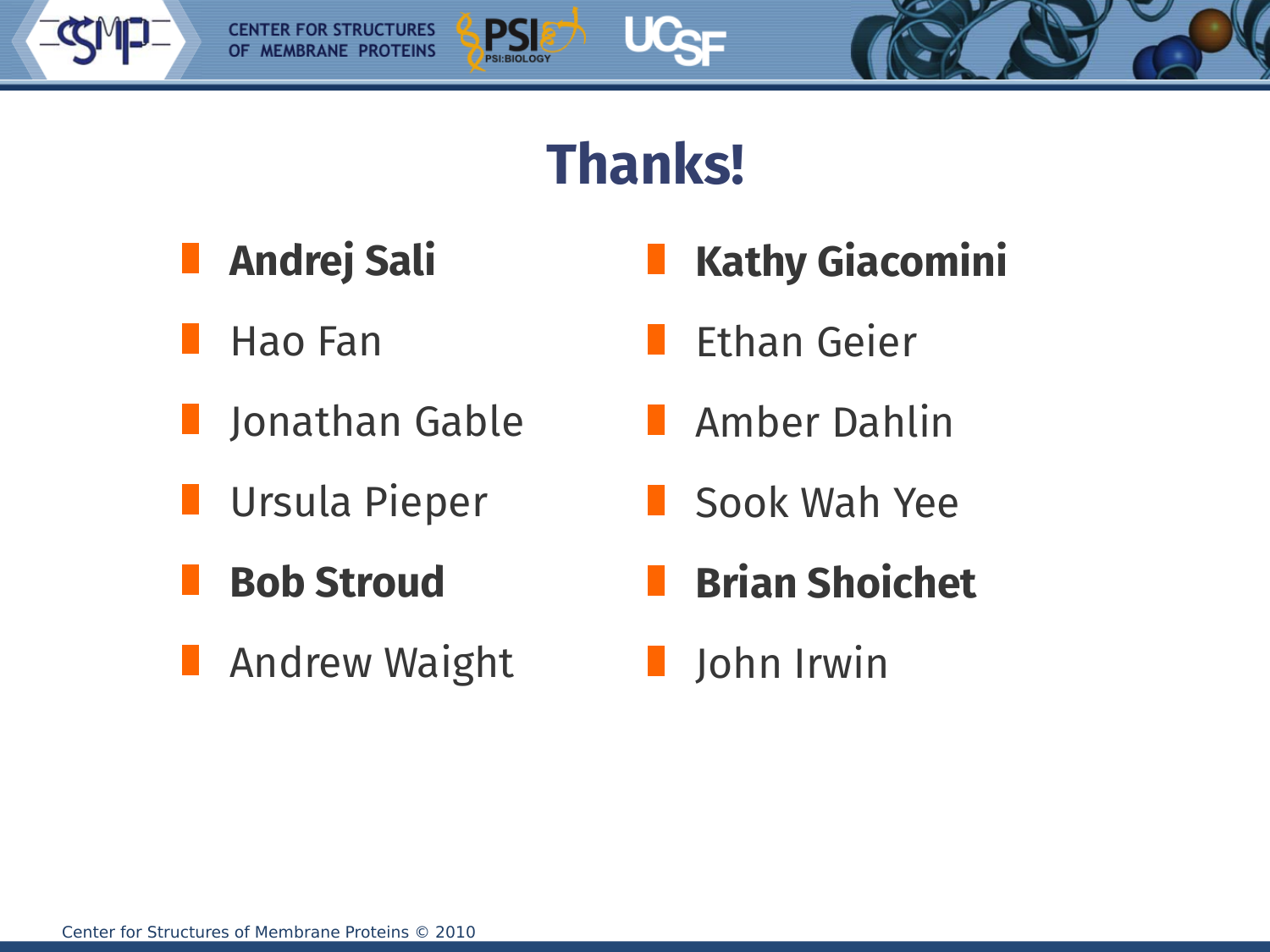

# Thanks!
Andrej Sali
Hao Fan
Jonathan Gable
Ursula Pieper
Bob Stroud
Andrew Waight
Kathy Giacomini
Ethan Geier
Amber Dahlin
Sook Wah Yee
Brian Shoichet
John Irwin